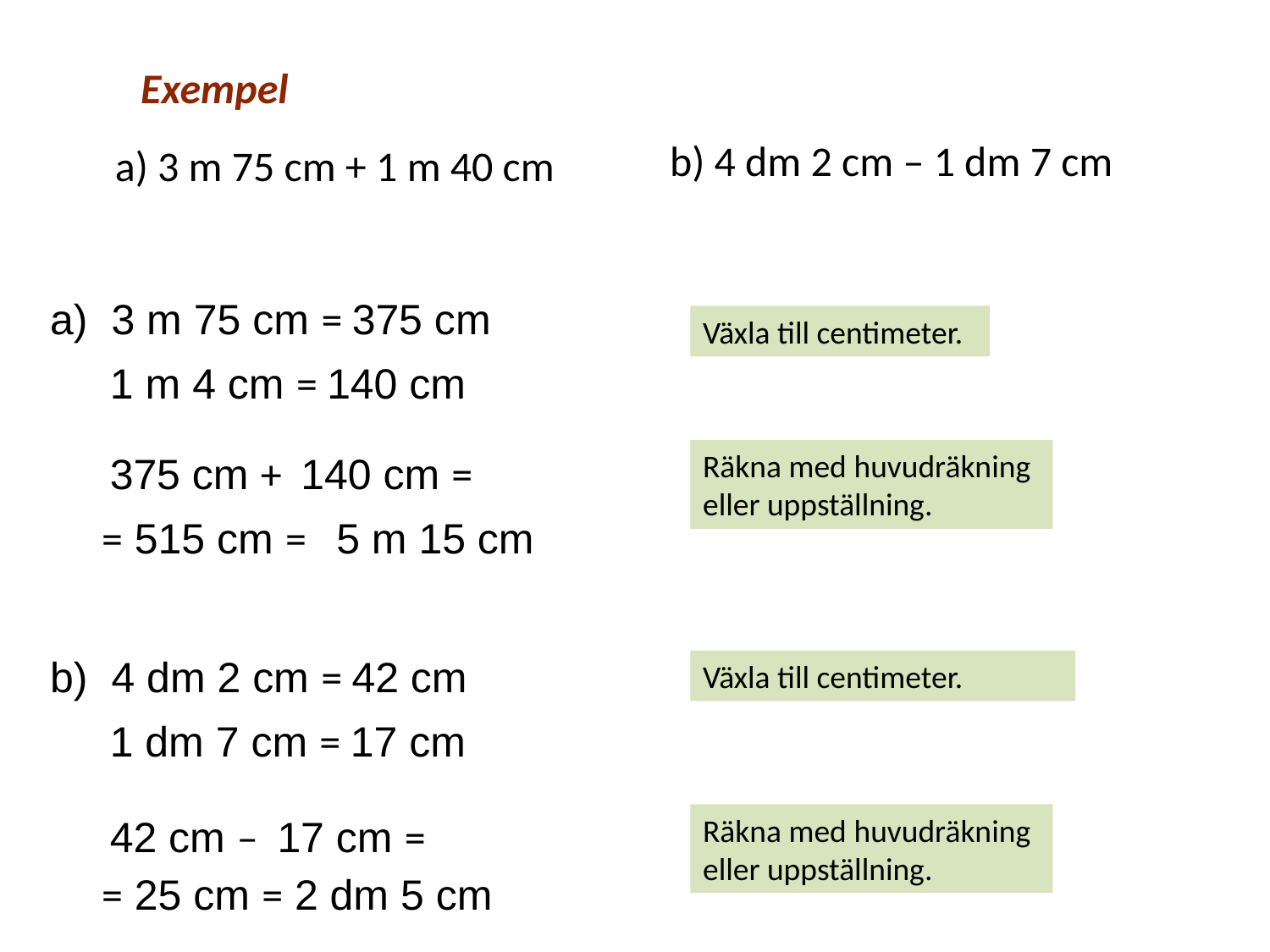

Exempel
b) 4 dm 2 cm – 1 dm 7 cm
a) 3 m 75 cm + 1 m 40 cm
a)  3 m 75 cm = 375 cm
Växla till centimeter.
1 m 4 cm = 140 cm
Räkna med huvudräkning eller uppställning.
375 cm +  140 cm =
= 515 cm =
5 m 15 cm
b)  4 dm 2 cm = 42 cm
Växla till centimeter.
1 dm 7 cm = 17 cm
42 cm –  17 cm =
Räkna med huvudräkning eller uppställning.
= 25 cm =
2 dm 5 cm